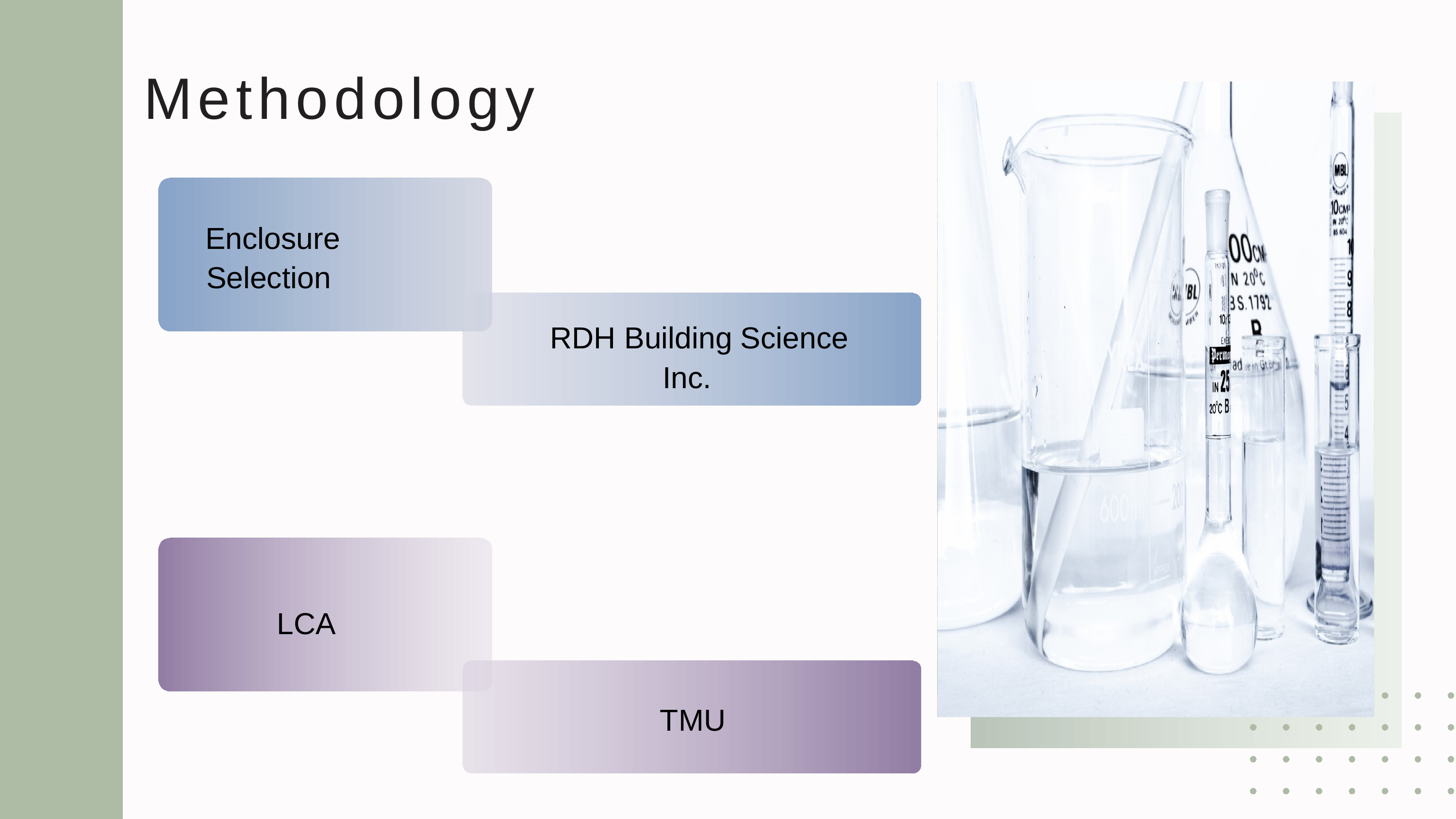

6

Methodology

 Enclosure
Selection

   RDH Building Science Inc.

  LCA

   TMU